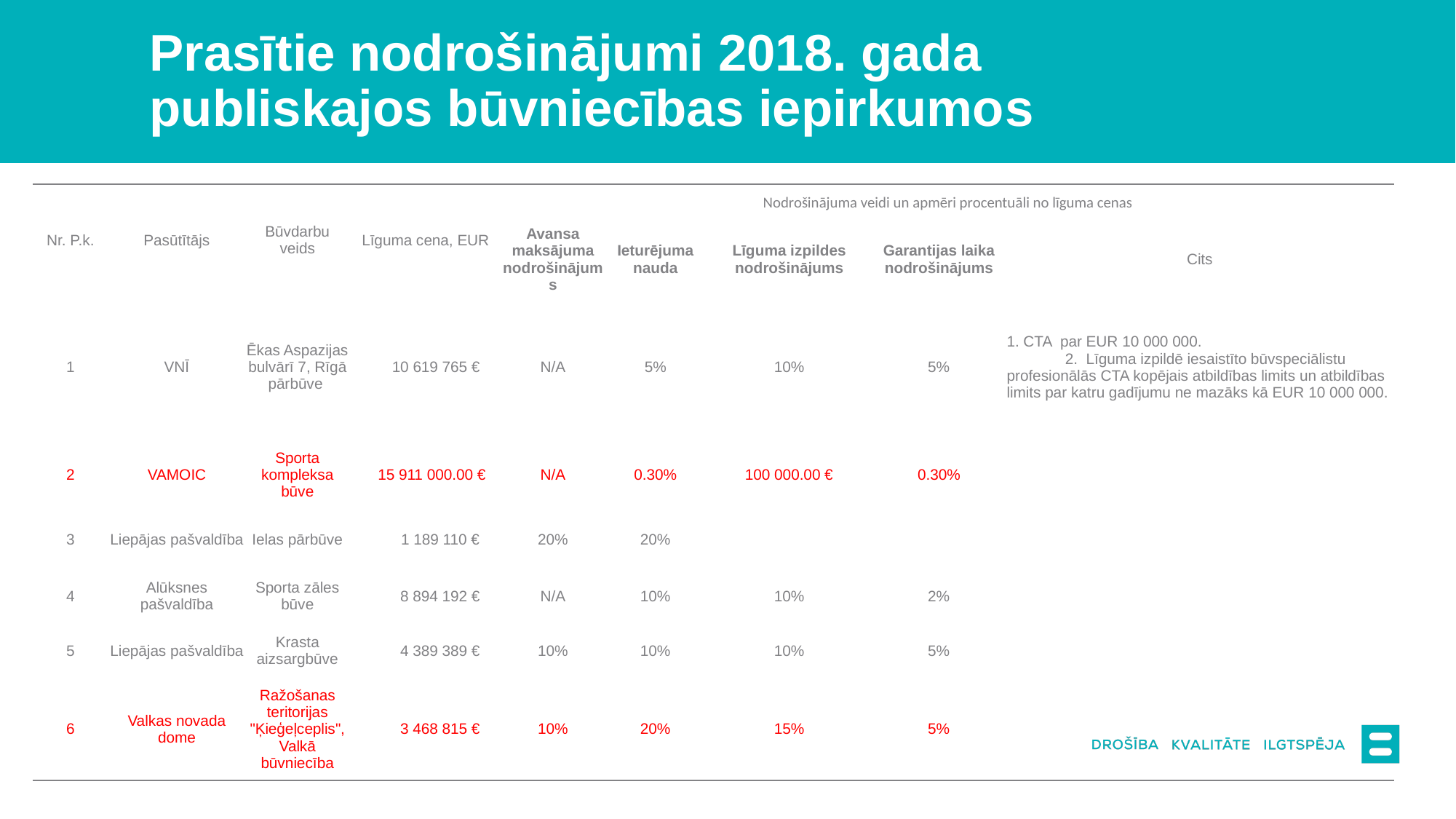

# Prasītie nodrošinājumi 2018. gada publiskajos būvniecības iepirkumos
| Nr. P.k. | Pasūtītājs | Būvdarbu veids | Līguma cena, EUR | Nodrošinājuma veidi un apmēri procentuāli no līguma cenas |  |  |  |  |
| --- | --- | --- | --- | --- | --- | --- | --- | --- |
|  |  |  |  | Avansa maksājuma nodrošinājums | Ieturējuma nauda | Līguma izpildes nodrošinājums | Garantijas laika nodrošinājums | Cits |
| 1 | VNĪ | Ēkas Aspazijas bulvārī 7, Rīgā pārbūve | 10 619 765 € | N/A | 5% | 10% | 5% | 1. CTA par EUR 10 000 000. 2. Līguma izpildē iesaistīto būvspeciālistu profesionālās CTA kopējais atbildības limits un atbildības limits par katru gadījumu ne mazāks kā EUR 10 000 000. |
| 2 | VAMOIC | Sporta kompleksa būve | 15 911 000.00 € | N/A | 0.30% | 100 000.00 € | 0.30% |  |
| 3 | Liepājas pašvaldība | Ielas pārbūve | 1 189 110 € | 20% | 20% |  |  |  |
| 4 | Alūksnes pašvaldība | Sporta zāles būve | 8 894 192 € | N/A | 10% | 10% | 2% |  |
| 5 | Liepājas pašvaldība | Krasta aizsargbūve | 4 389 389 € | 10% | 10% | 10% | 5% |  |
| 6 | Valkas novada dome | Ražošanas teritorijas "Ķieģeļceplis", Valkā būvniecība | 3 468 815 € | 10% | 20% | 15% | 5% |  |